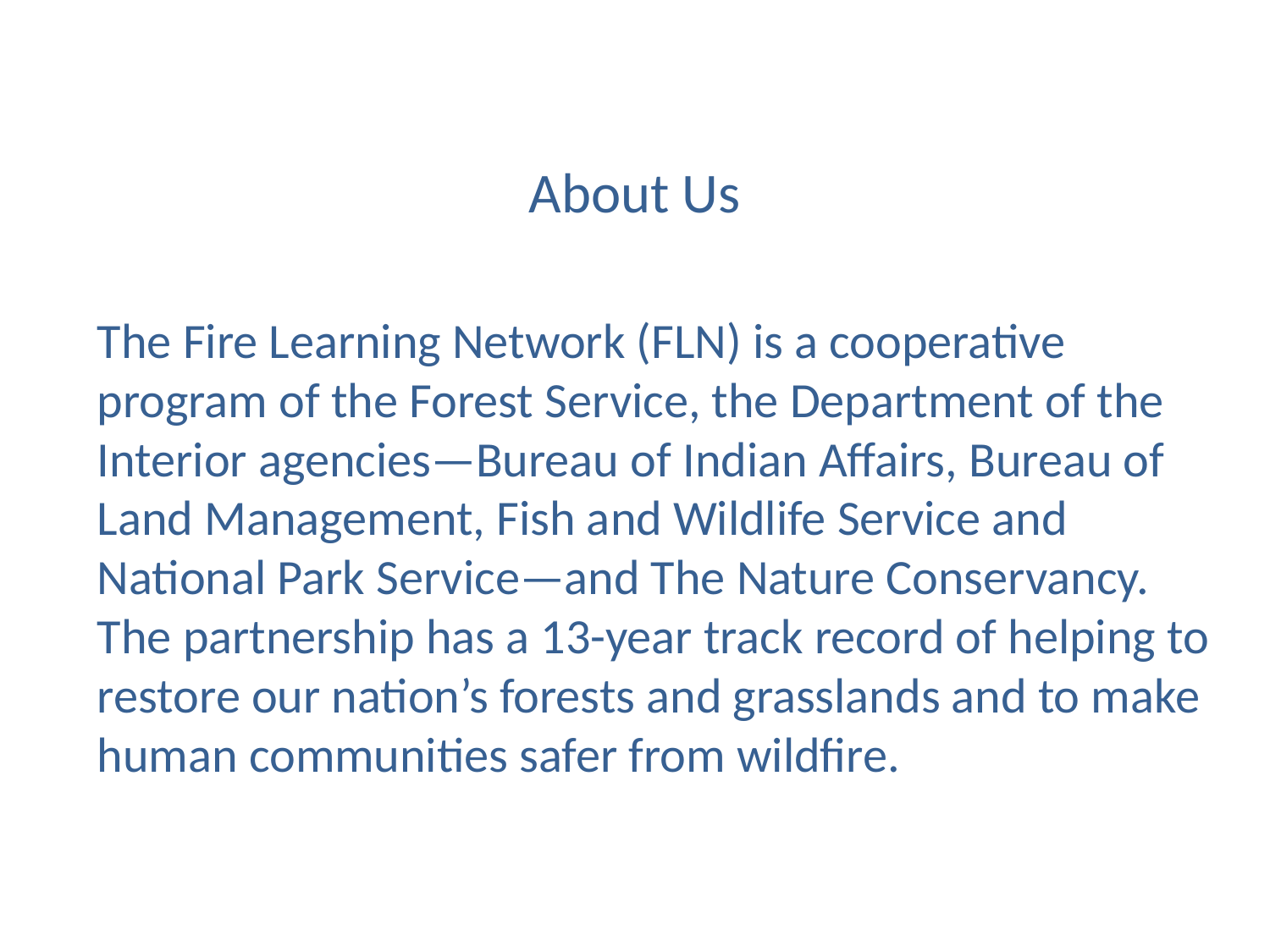

# About Us
The Fire Learning Network (FLN) is a cooperative program of the Forest Service, the Department of the Interior agencies—Bureau of Indian Affairs, Bureau of Land Management, Fish and Wildlife Service and National Park Service—and The Nature Conservancy. The partnership has a 13-year track record of helping to restore our nation’s forests and grasslands and to make human communities safer from wildfire.